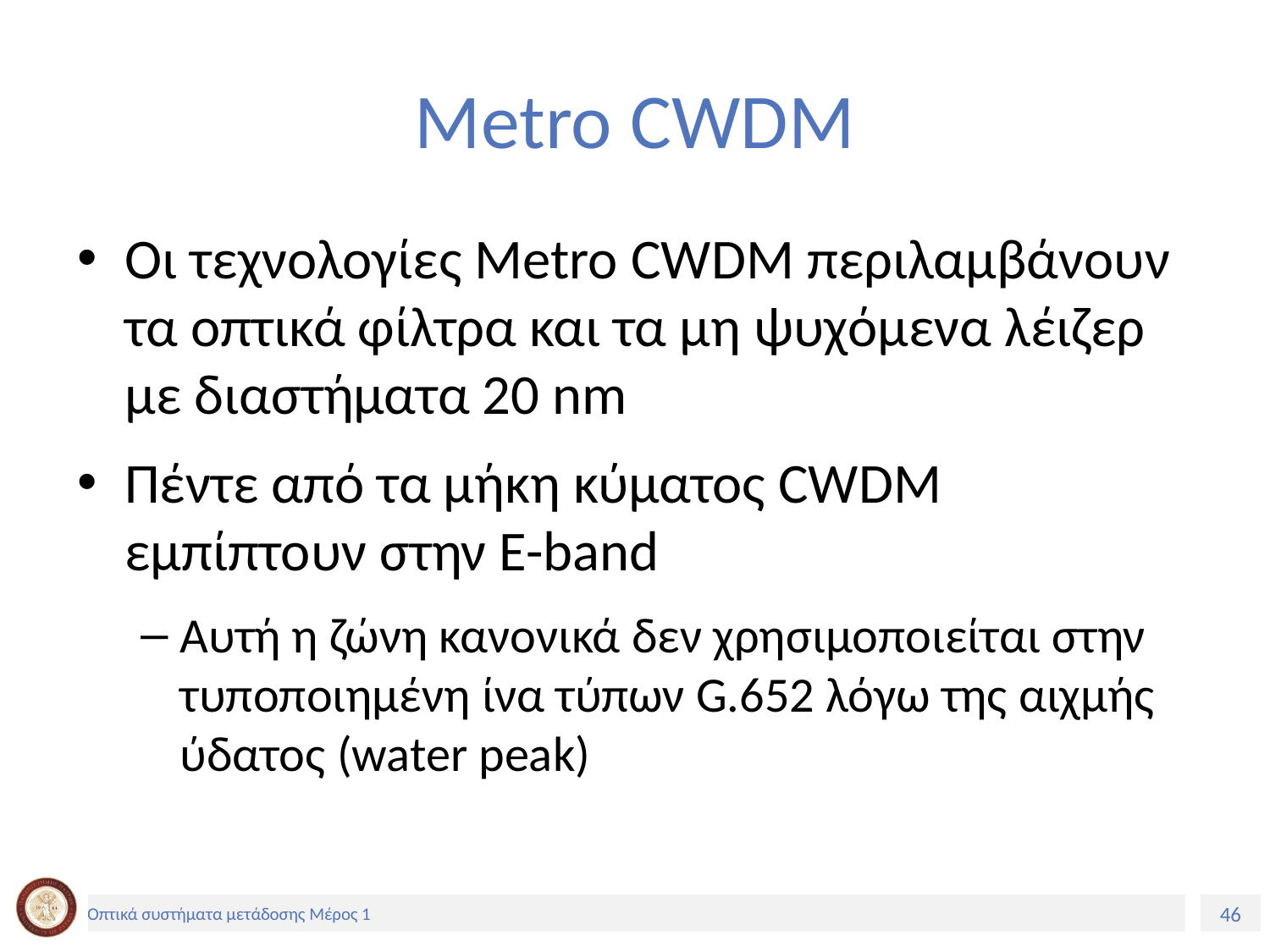

# Metro CWDM
Οι τεχνολογίες Metro CWDM περιλαμβάνουν τα οπτικά φίλτρα και τα µη ψυχόμενα λέιζερ µε διαστήματα 20 nm
Πέντε από τα μήκη κύματος CWDM εμπίπτουν στην E-band
Αυτή η ζώνη κανονικά δεν χρησιμοποιείται στην τυποποιημένη ίνα τύπων G.652 λόγω της αιχμής ύδατος (water peak)